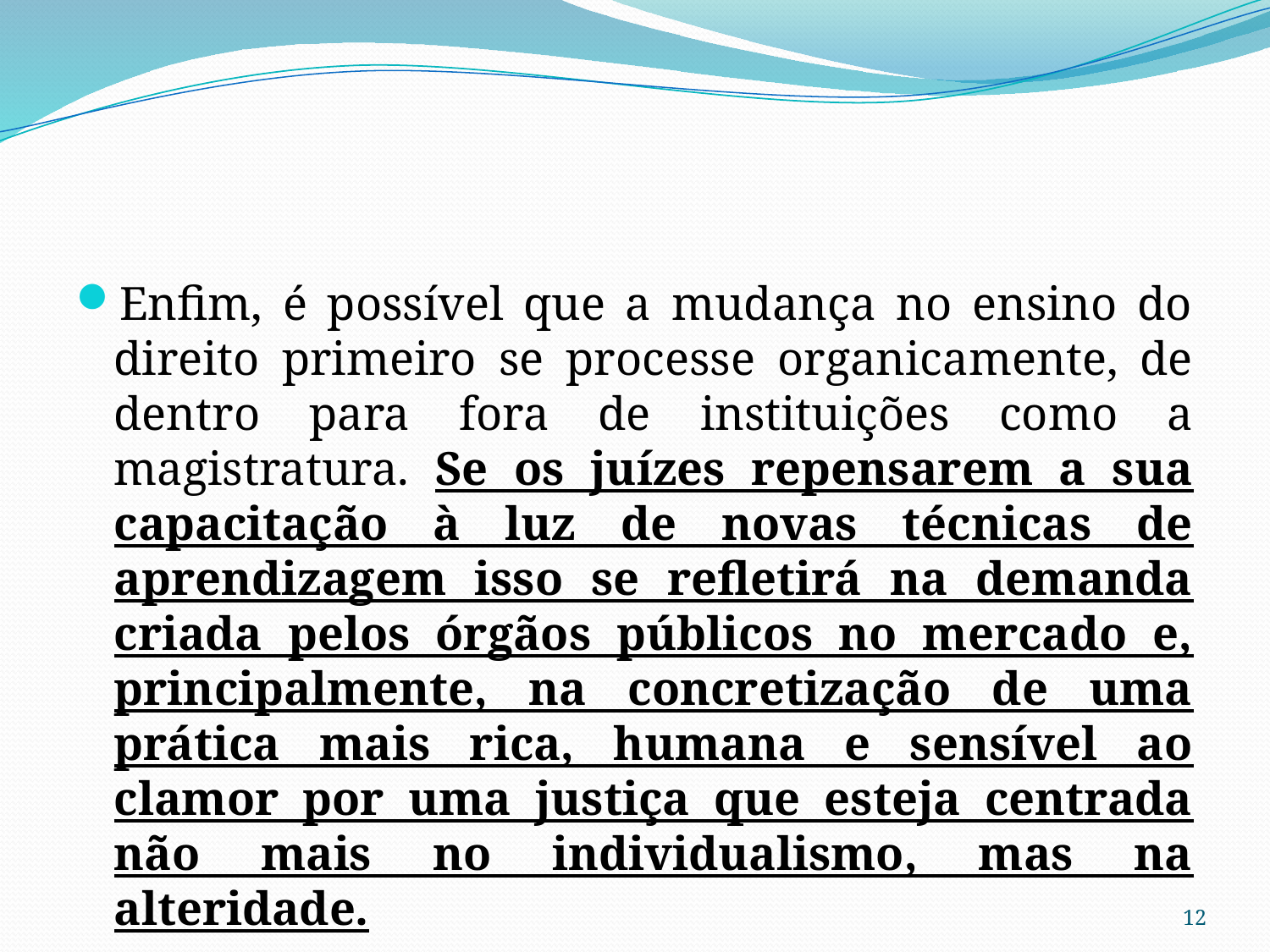

#
Enfim, é possível que a mudança no ensino do direito primeiro se processe organicamente, de dentro para fora de instituições como a magistratura. Se os juízes repensarem a sua capacitação à luz de novas técnicas de aprendizagem isso se refletirá na demanda criada pelos órgãos públicos no mercado e, principalmente, na concretização de uma prática mais rica, humana e sensível ao clamor por uma justiça que esteja centrada não mais no individualismo, mas na alteridade.

12